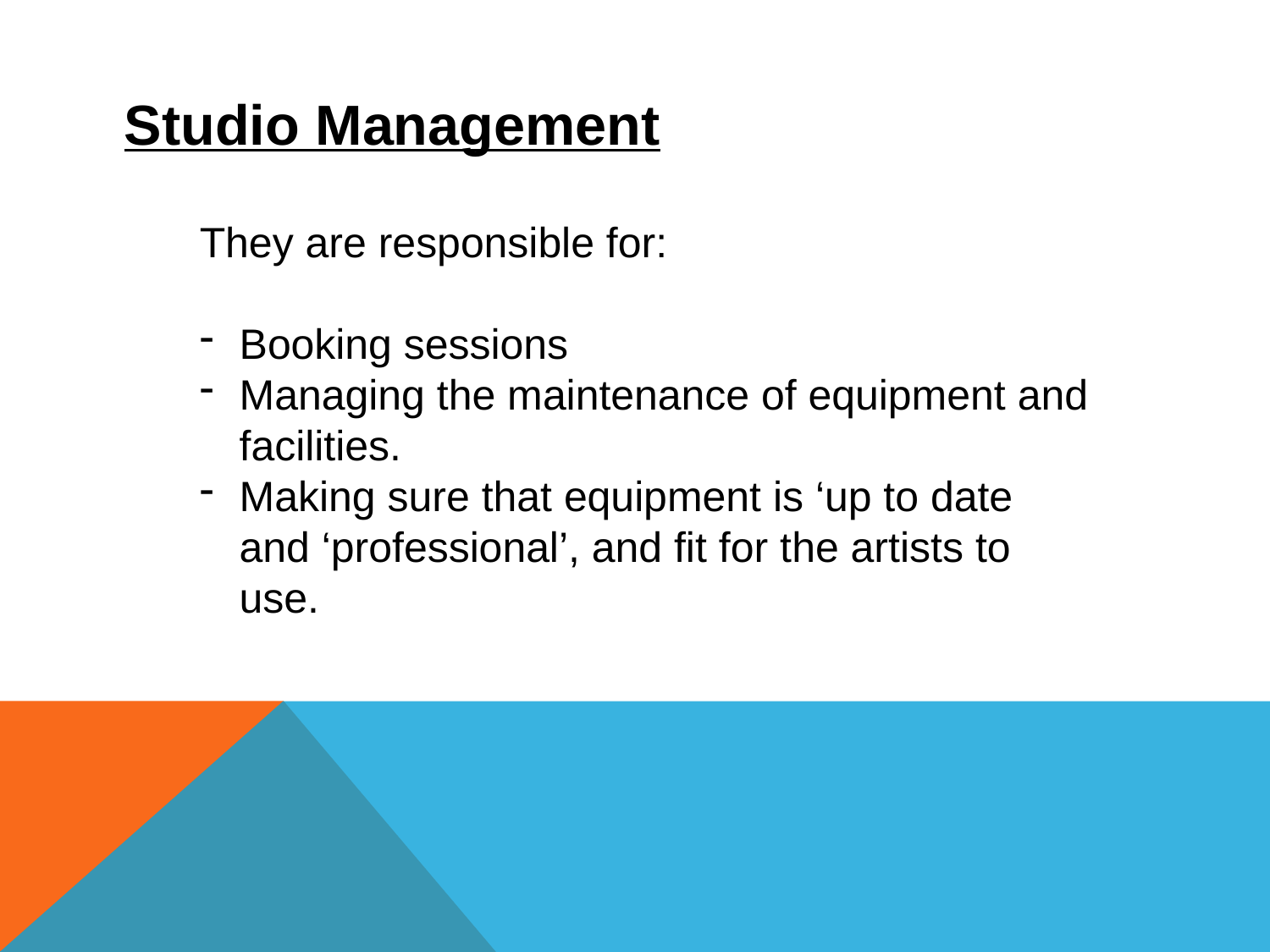

Studio Management
They are responsible for:

Booking sessions
Managing the maintenance of equipment and facilities.
Making sure that equipment is ‘up to date and ‘professional’, and fit for the artists to use.